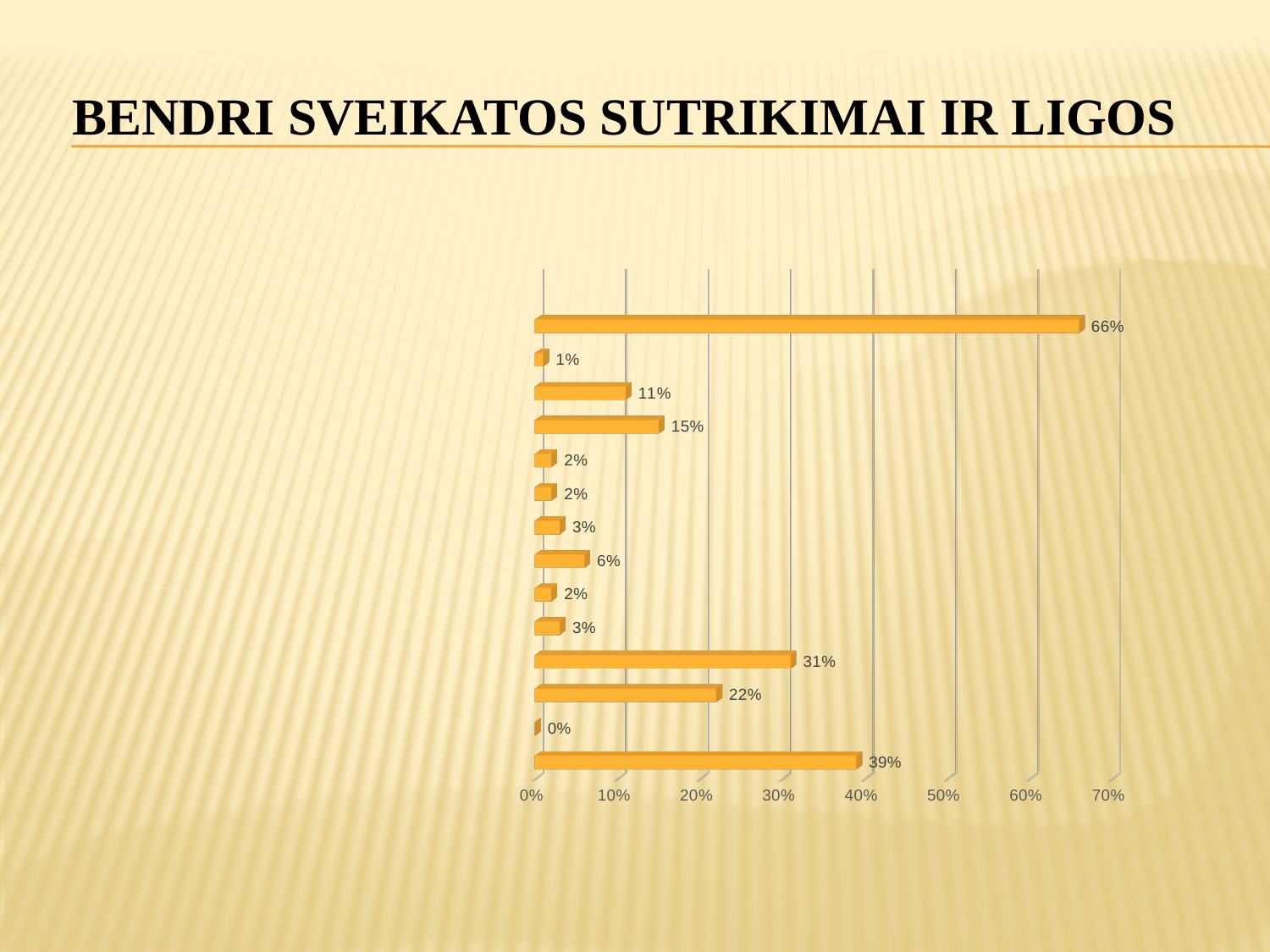

# Bendri Sveikatos sutrikimai ir ligos

[unsupported chart]

[unsupported chart]